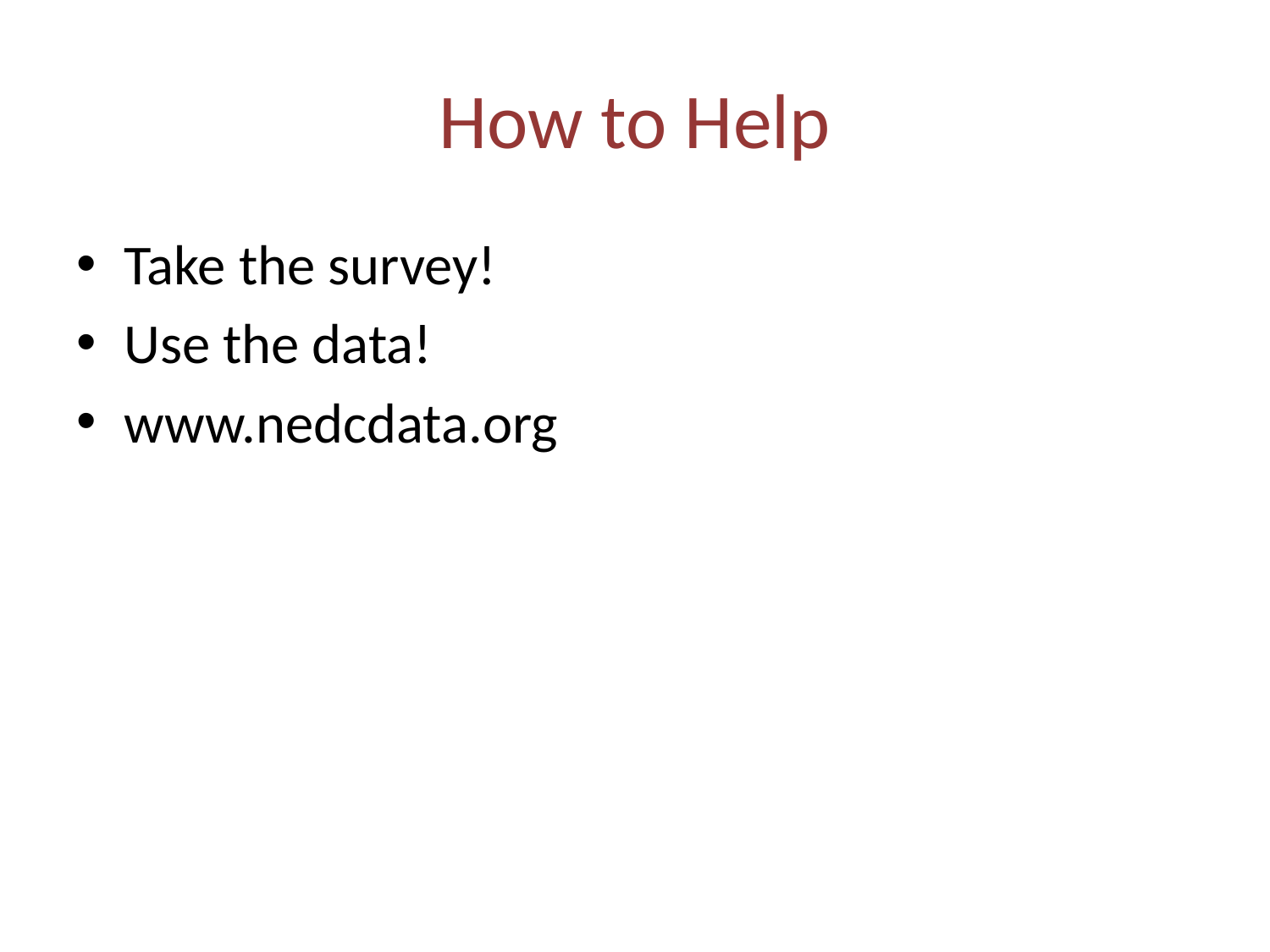

# How to Help
Take the survey!
Use the data!
www.nedcdata.org